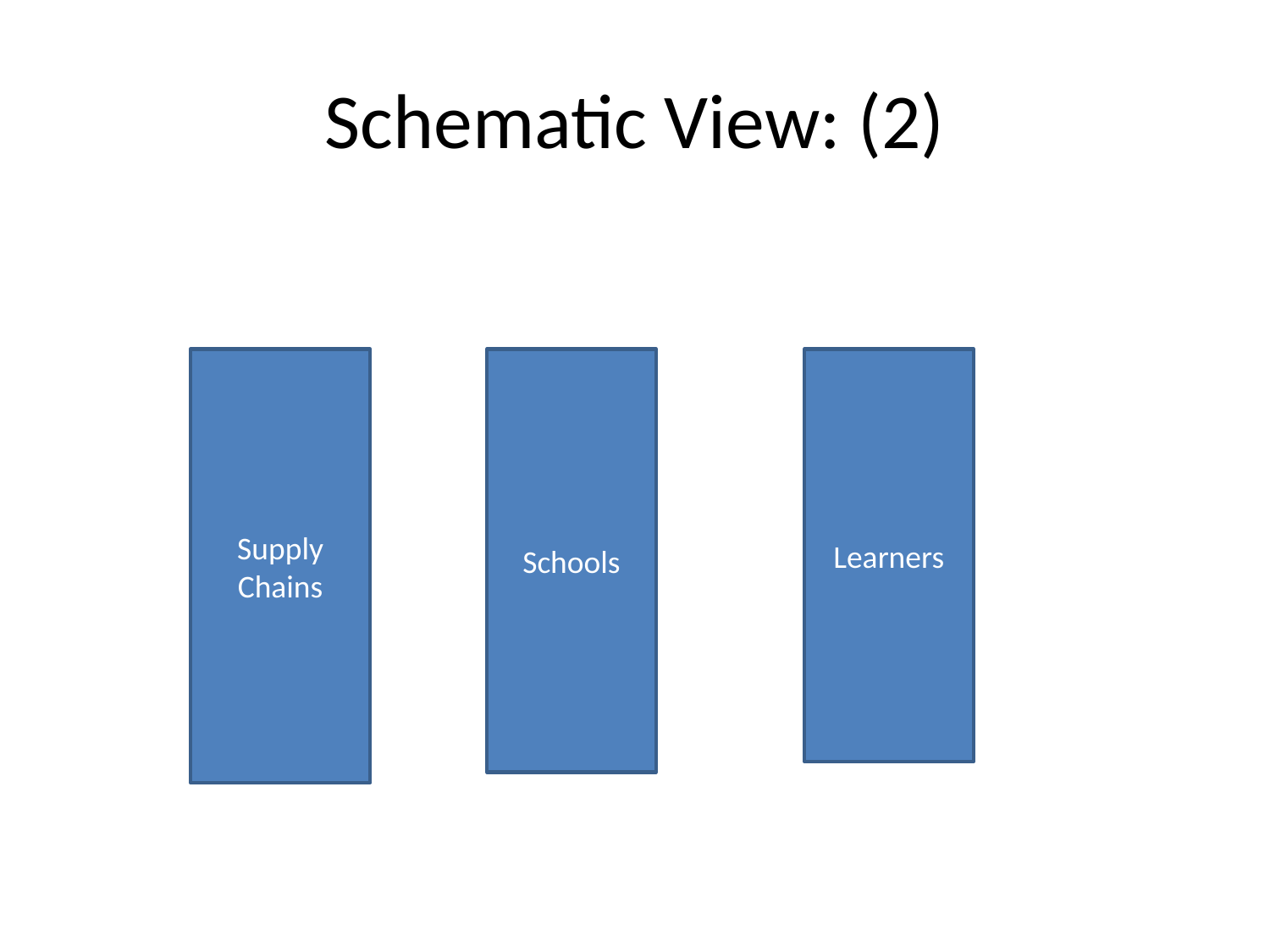

# Schematic View: (2)

Supply Chains
Schools
Learners